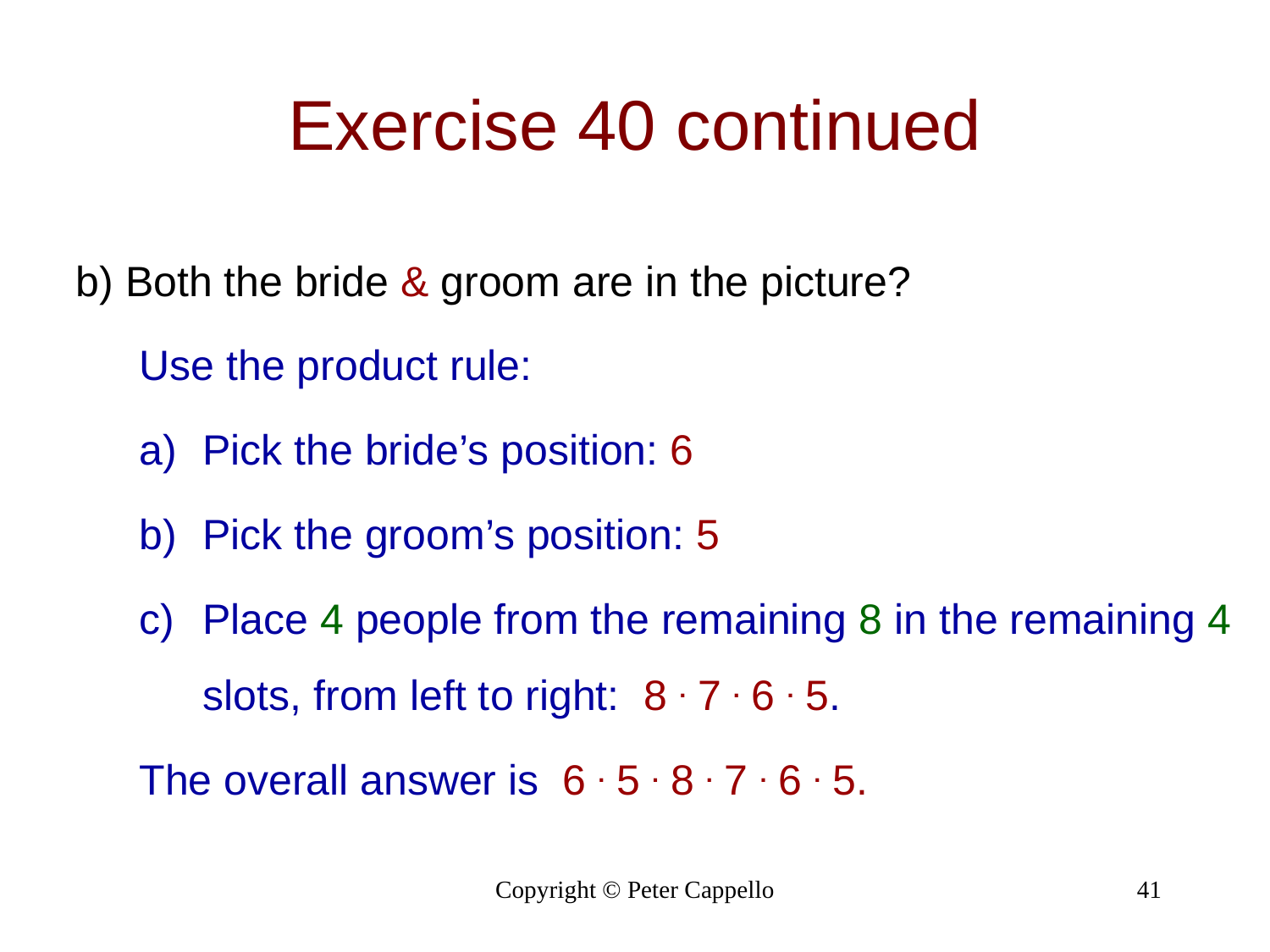

Exercise 40 continued
b) Both the bride & groom are in the picture?
Use the product rule:
Pick the bride’s position: 6
Pick the groom’s position: 5
Place 4 people from the remaining 8 in the remaining 4 slots, from left to right:  8 . 7 . 6 . 5.
The overall answer is  6 . 5 . 8 . 7 . 6 . 5.
Copyright © Peter Cappello
41